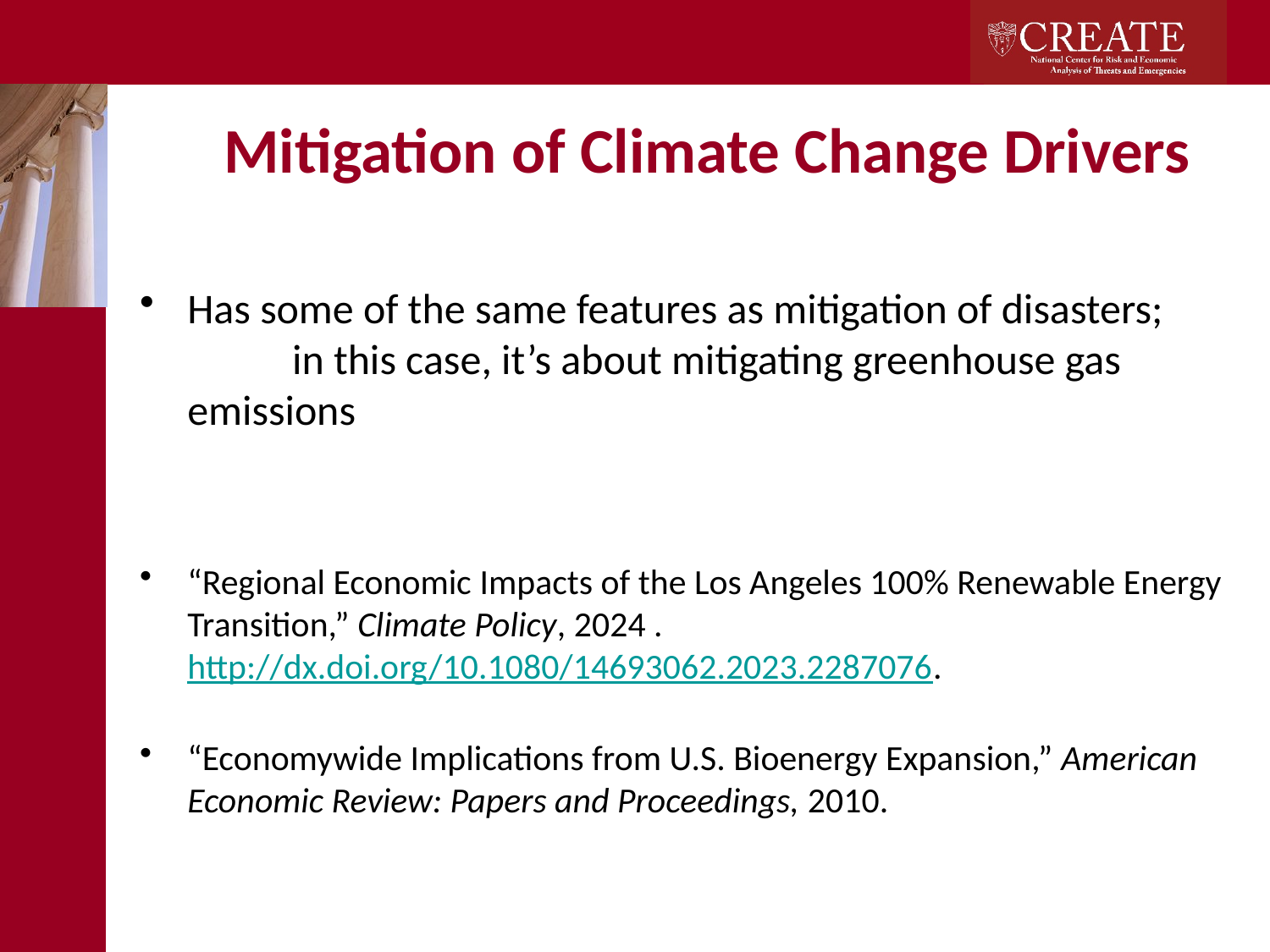

# Mitigation of Climate Change Drivers
Has some of the same features as mitigation of disasters;                   in this case, it’s about mitigating greenhouse gas emissions

“Regional Economic Impacts of the Los Angeles 100% Renewable Energy Transition,” Climate Policy, 2024 . http://dx.doi.org/10.1080/14693062.2023.2287076.

“Economywide Implications from U.S. Bioenergy Expansion,” American Economic Review: Papers and Proceedings, 2010.